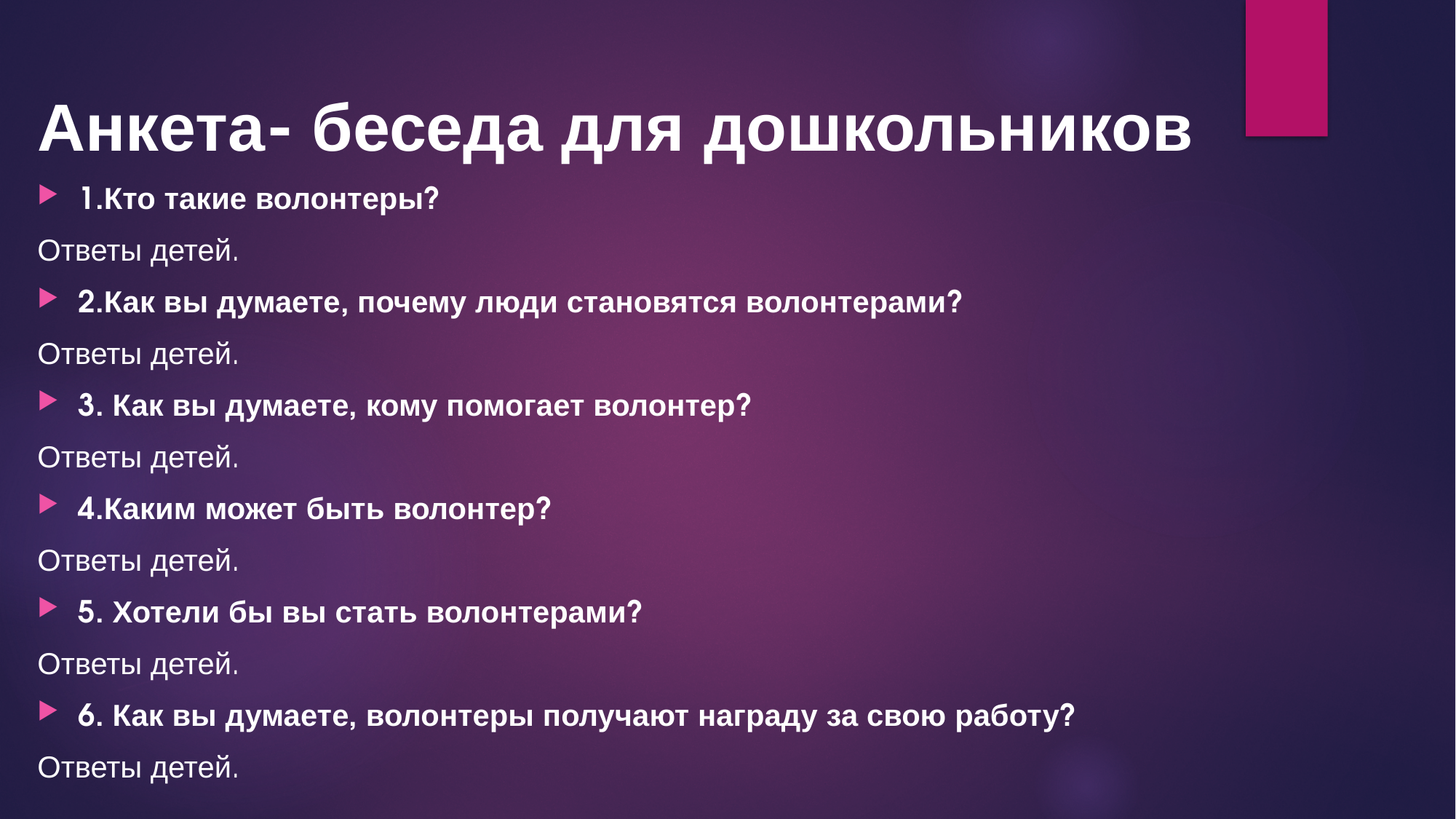

Анкета- беседа для дошкольников
1.Кто такие волонтеры?
Ответы детей.
2.Как вы думаете, почему люди становятся волонтерами?
Ответы детей.
3. Как вы думаете, кому помогает волонтер?
Ответы детей.
4.Каким может быть волонтер?
Ответы детей.
5. Хотели бы вы стать волонтерами?
Ответы детей.
6. Как вы думаете, волонтеры получают награду за свою работу?
Ответы детей.